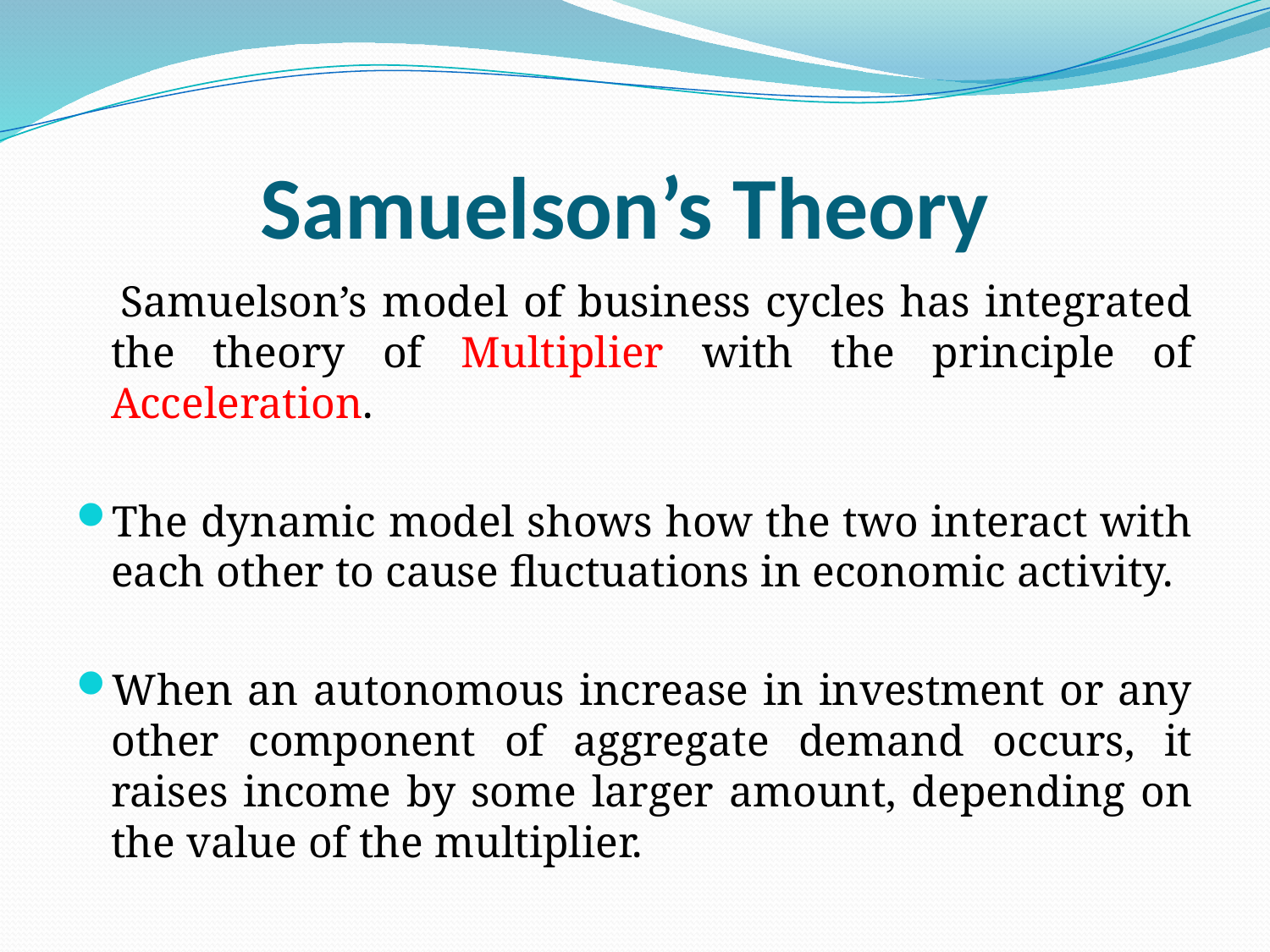

# Samuelson’s Theory
   Samuelson’s model of business cycles has integrated the theory of Multiplier with the principle of Acceleration.

The dynamic model shows how the two interact with each other to cause fluctuations in economic activity.

When an autonomous increase in investment or any other component of aggregate demand occurs, it raises income by some larger amount, depending on the value of the multiplier.